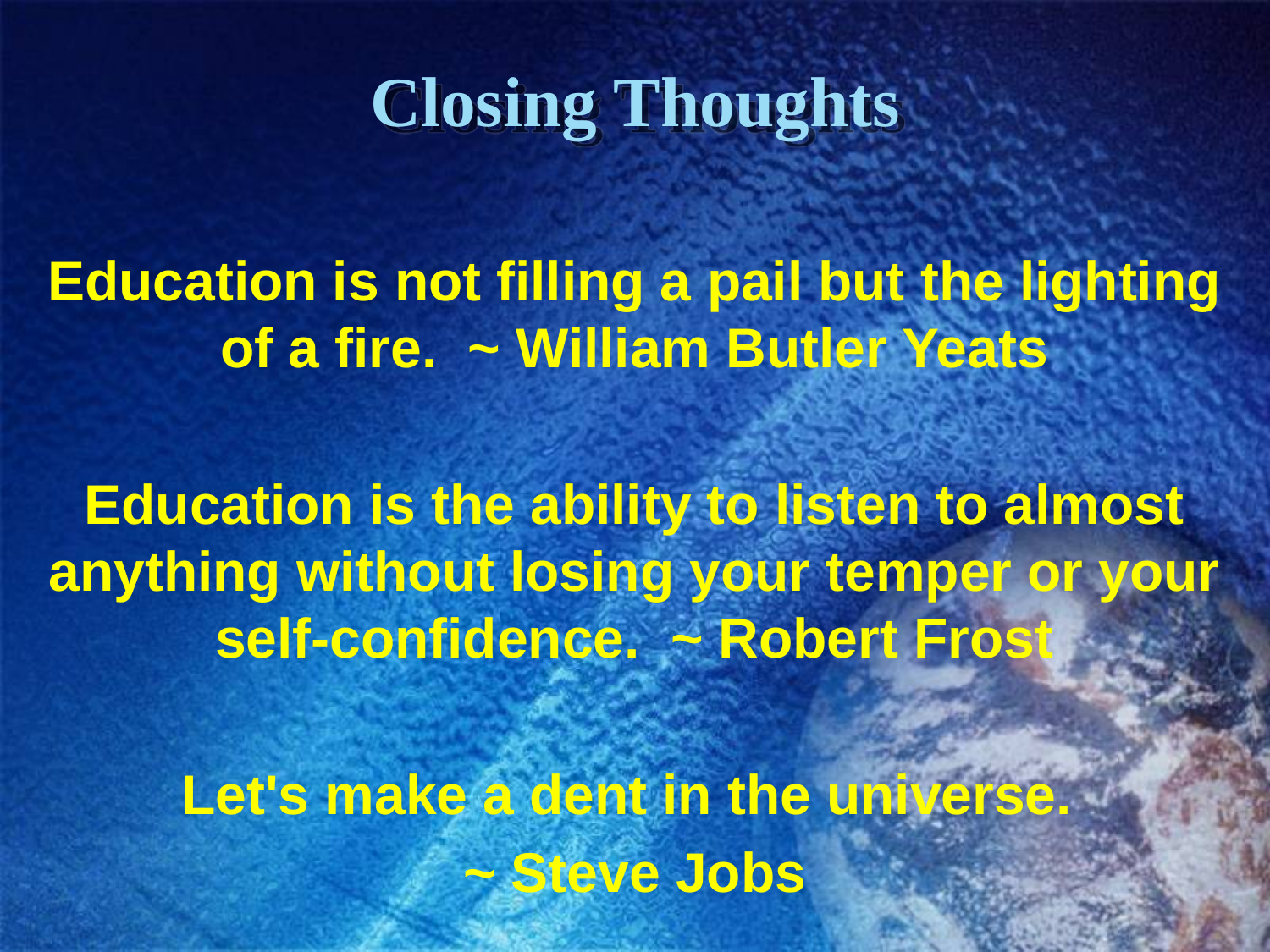

# Closing Thoughts
Education is not filling a pail but the lighting of a fire.  ~ William Butler Yeats

Education is the ability to listen to almost anything without losing your temper or your self-confidence.  ~ Robert Frost

Let's make a dent in the universe.
~ Steve Jobs